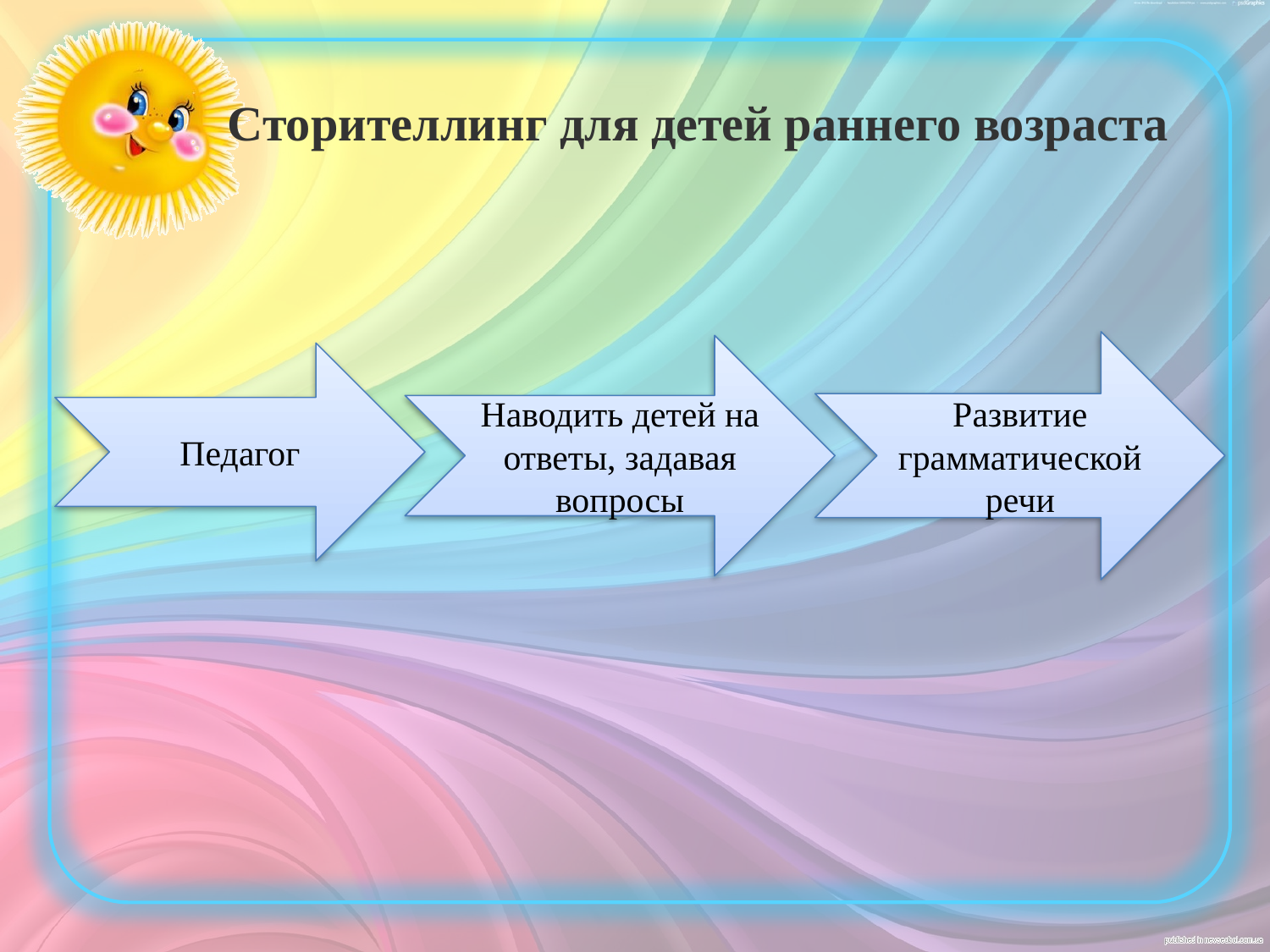

Сторителлинг для детей раннего возраста

Развитие грамматической речи
Наводить детей на ответы, задавая вопросы
Педагог